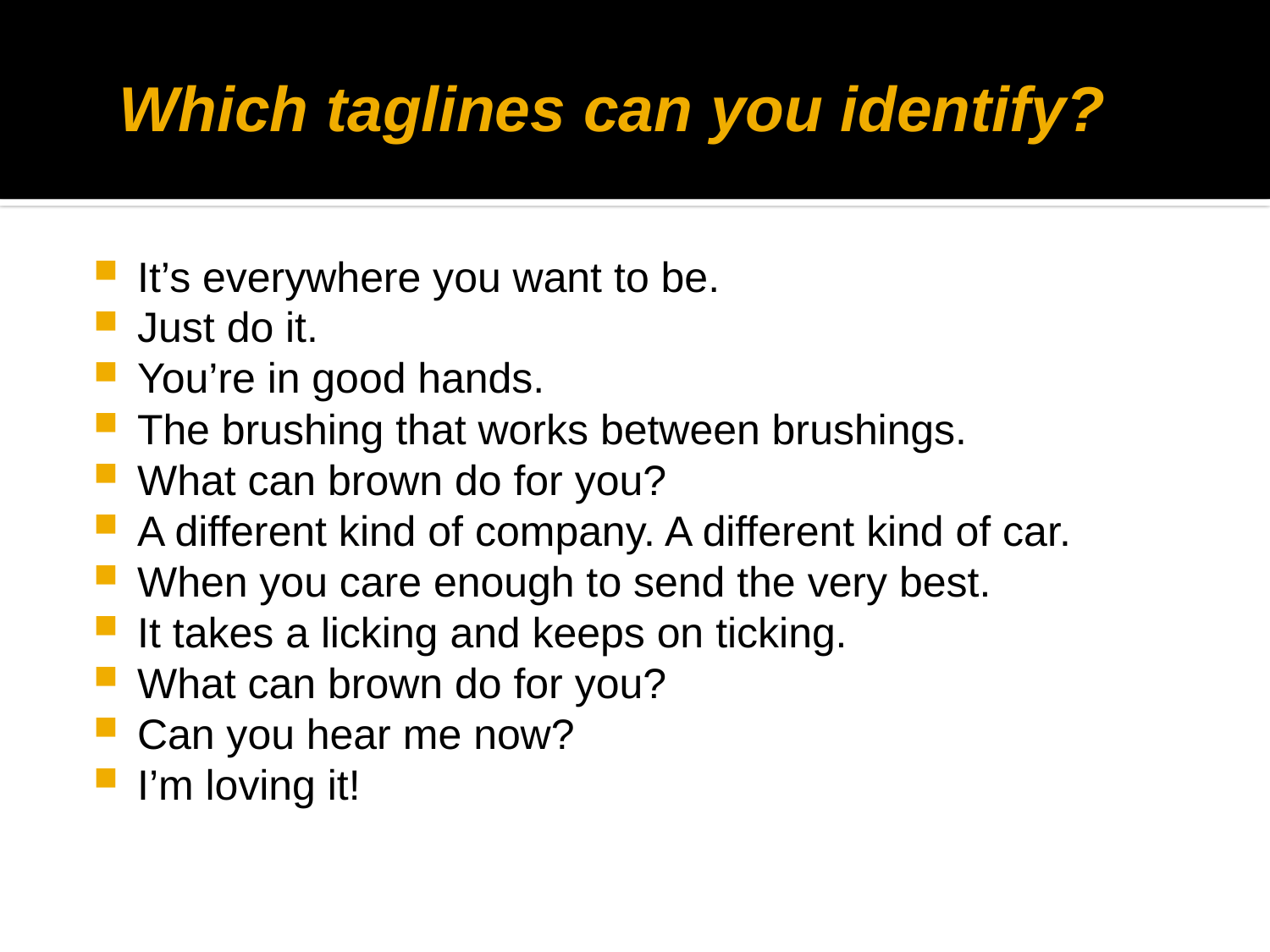

# Which taglines can you identify?
It’s everywhere you want to be.
Just do it.
You’re in good hands.
The brushing that works between brushings.
What can brown do for you?
A different kind of company. A different kind of car.
When you care enough to send the very best.
It takes a licking and keeps on ticking.
What can brown do for you?
Can you hear me now?
I’m loving it!